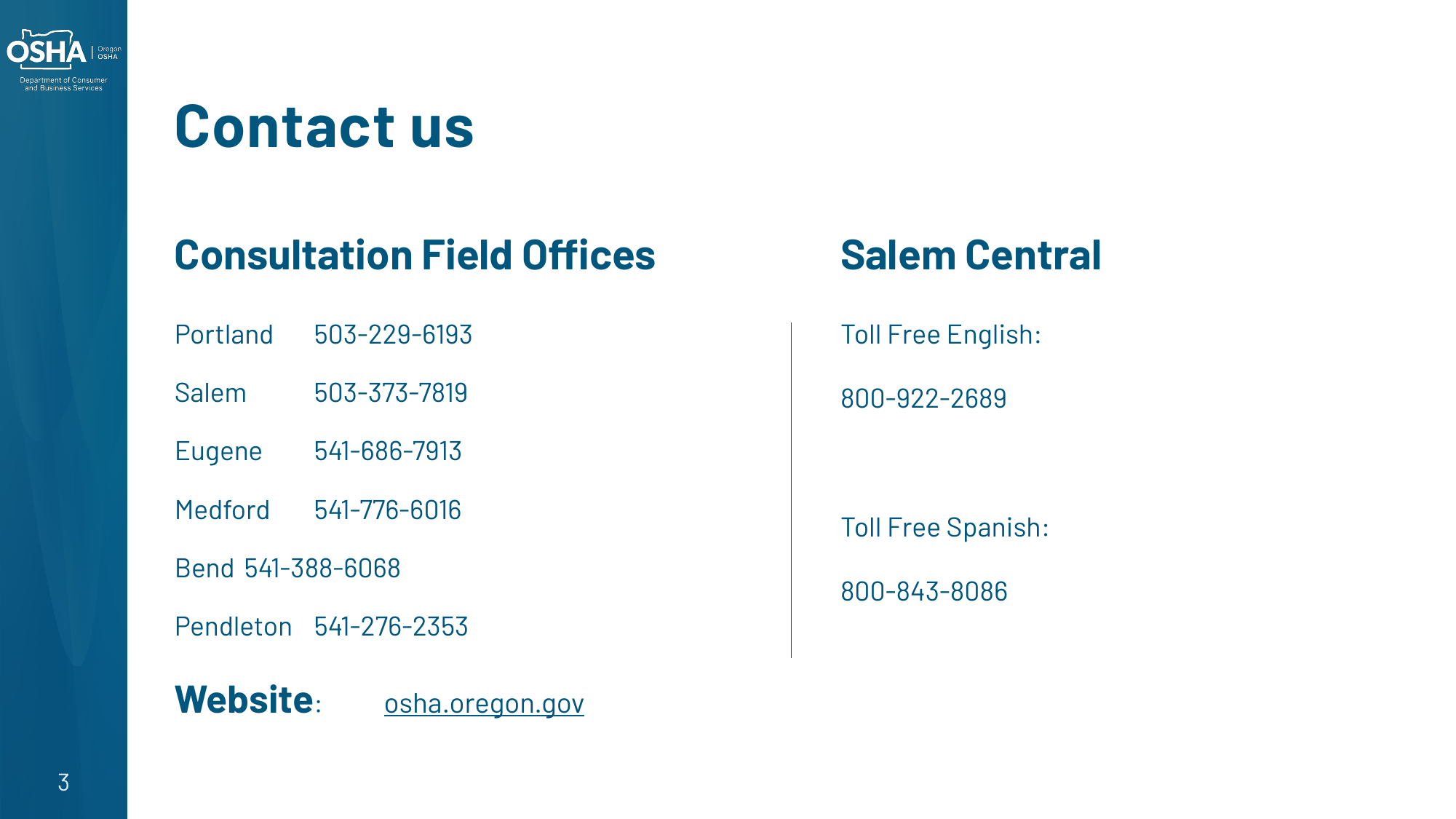

# Contact us
Consultation Field Offices
Salem Central
Portland		503-229-6193
Salem		503-373-7819
Eugene		541-686-7913
Medford		541-776-6016
Bend		541-388-6068
Pendleton 	541-276-2353
Website: 	osha.oregon.gov

Toll Free English:
800-922-2689

Toll Free Spanish:
800-843-8086
3